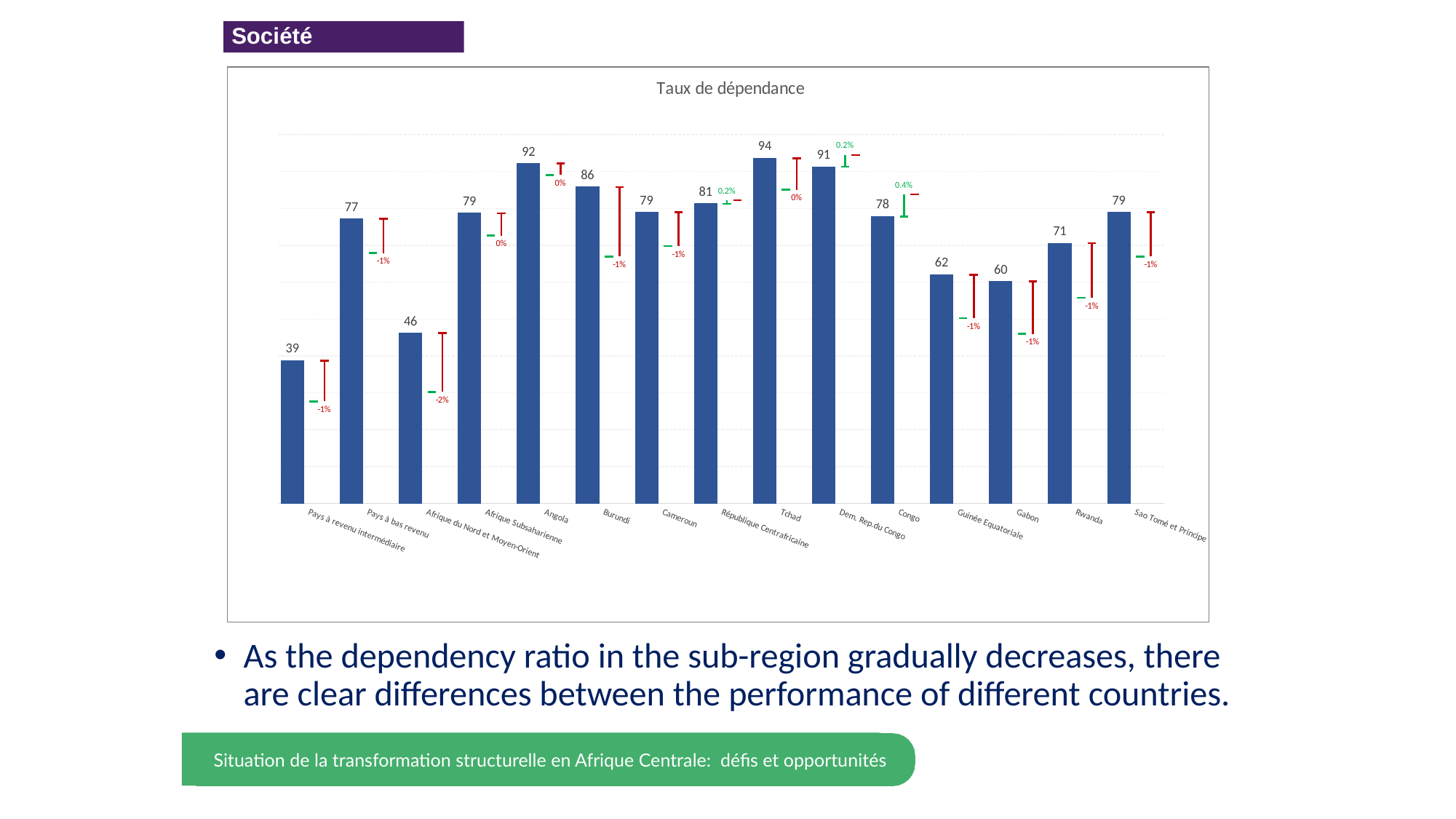

Société

### Chart: Taux de dépendance

| Category | Revenue $K | Invisible Bar | Invisible Bar + | Invisible Bar - |
|---|---|---|---|---|
| Pays à revenu intermédiaire              | 38.7277569035408 | -11.034180064616727 | 27.693576838924074 | 27.693576838924074 |
| Pays à bas revenu              | 77.1682579996126 | -9.280874007754761 | 67.88738399185785 | 67.88738399185785 |
| Afrique du Nord et Moyen-Orient              | 46.1865461300488 | -15.954830546498323 | 30.231715583550475 | 30.231715583550475 |
| Afrique Subsaharienne              | 78.7012036753123 | -6.043579748416621 | 72.65762392689568 | 72.65762392689568 |
| Angola              | 92.1639868967873 | -3.080353867045083 | 89.08363302974223 | 89.08363302974223 |
| Burundi              | 85.7968550681802 | -18.82406235037869 | 66.9727927178015 | 66.9727927178015 |
| Cameroun              | 78.9599170769677 | -9.150689330111556 | 69.80922774685614 | 69.80922774685614 |
| République Centrafricaine              | 81.2724455441266 | 0.9314392448866435 | 82.20388478901324 | 82.20388478901324 |
| Tchad              | 93.5897403441994 | -8.523821602602563 | 85.06591874159683 | 85.06591874159683 |
| Dem. Rep.du Congo              | 91.2896963229822 | 3.202075401652895 | 94.49177172463509 | 94.49177172463509 |
| Congo              | 77.8247105330657 | 5.956668722495516 | 83.78137925556122 | 83.78137925556122 |
| Guinée Equatoriale              | 62.0343509692867 | -11.808007625245153 | 50.226343344041545 | 50.226343344041545 |
| Gabon              | 60.1904060201416 | -14.23594926137736 | 45.95445675876424 | 45.95445675876424 |
| Rwanda              | 70.554181138363 | -14.788035941530154 | 55.76614519683285 | 55.76614519683285 |
| Sao Tomé et Principe              | 78.9318015816478 | -11.963390381786557 | 66.96841119986125 | 66.96841119986125 |
As the dependency ratio in the sub-region gradually decreases, there are clear differences between the performance of different countries.

MAIN TOPIC
Situation de la transformation structurelle en Afrique Centrale:  défis et opportunités